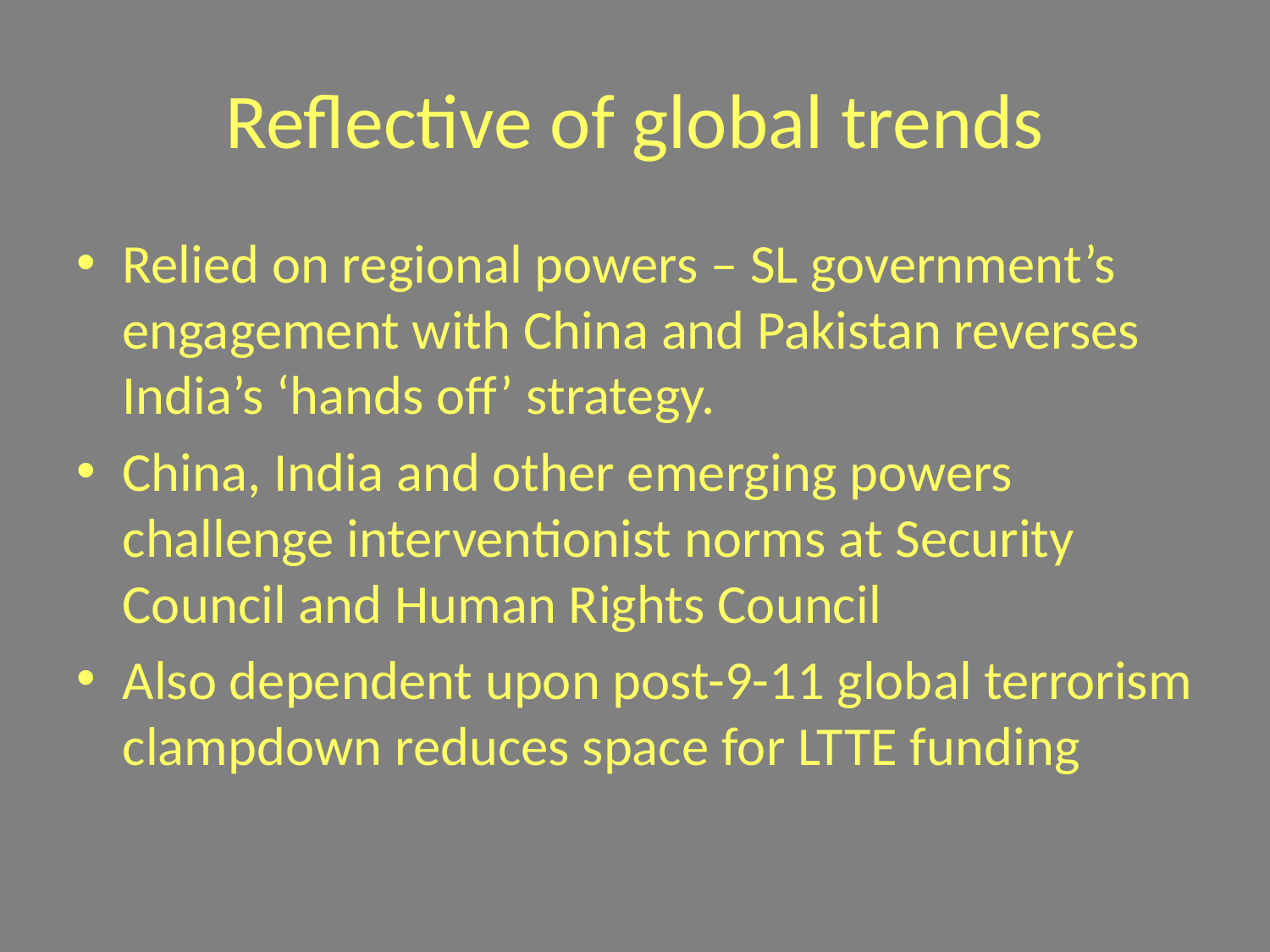

# Reflective of global trends
Relied on regional powers – SL government’s engagement with China and Pakistan reverses India’s ‘hands off’ strategy.
China, India and other emerging powers challenge interventionist norms at Security Council and Human Rights Council
Also dependent upon post-9-11 global terrorism clampdown reduces space for LTTE funding